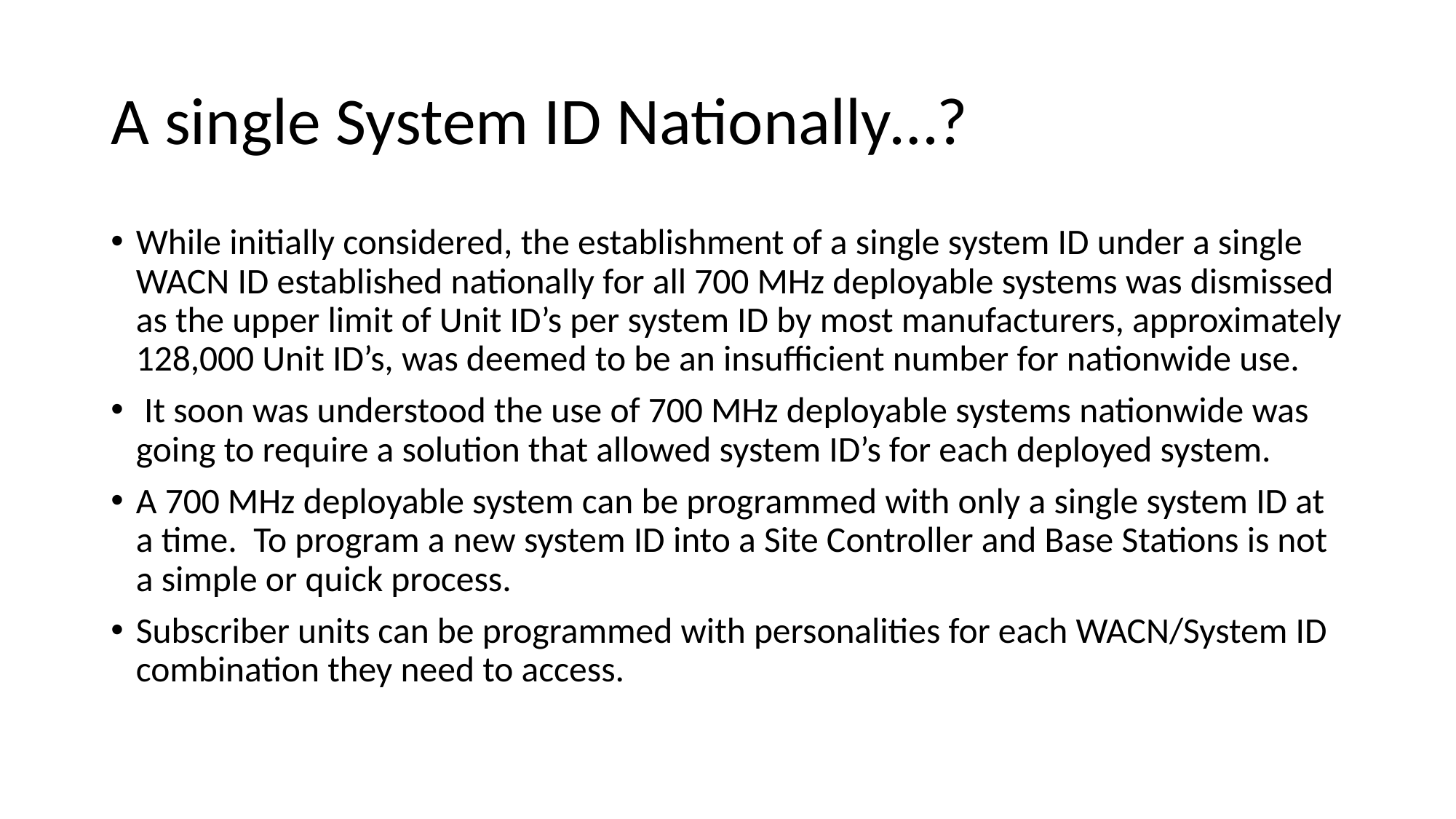

# A single System ID Nationally…?
While initially considered, the establishment of a single system ID under a single WACN ID established nationally for all 700 MHz deployable systems was dismissed as the upper limit of Unit ID’s per system ID by most manufacturers, approximately 128,000 Unit ID’s, was deemed to be an insufficient number for nationwide use.
 It soon was understood the use of 700 MHz deployable systems nationwide was going to require a solution that allowed system ID’s for each deployed system.
A 700 MHz deployable system can be programmed with only a single system ID at a time.  To program a new system ID into a Site Controller and Base Stations is not a simple or quick process.
Subscriber units can be programmed with personalities for each WACN/System ID combination they need to access.